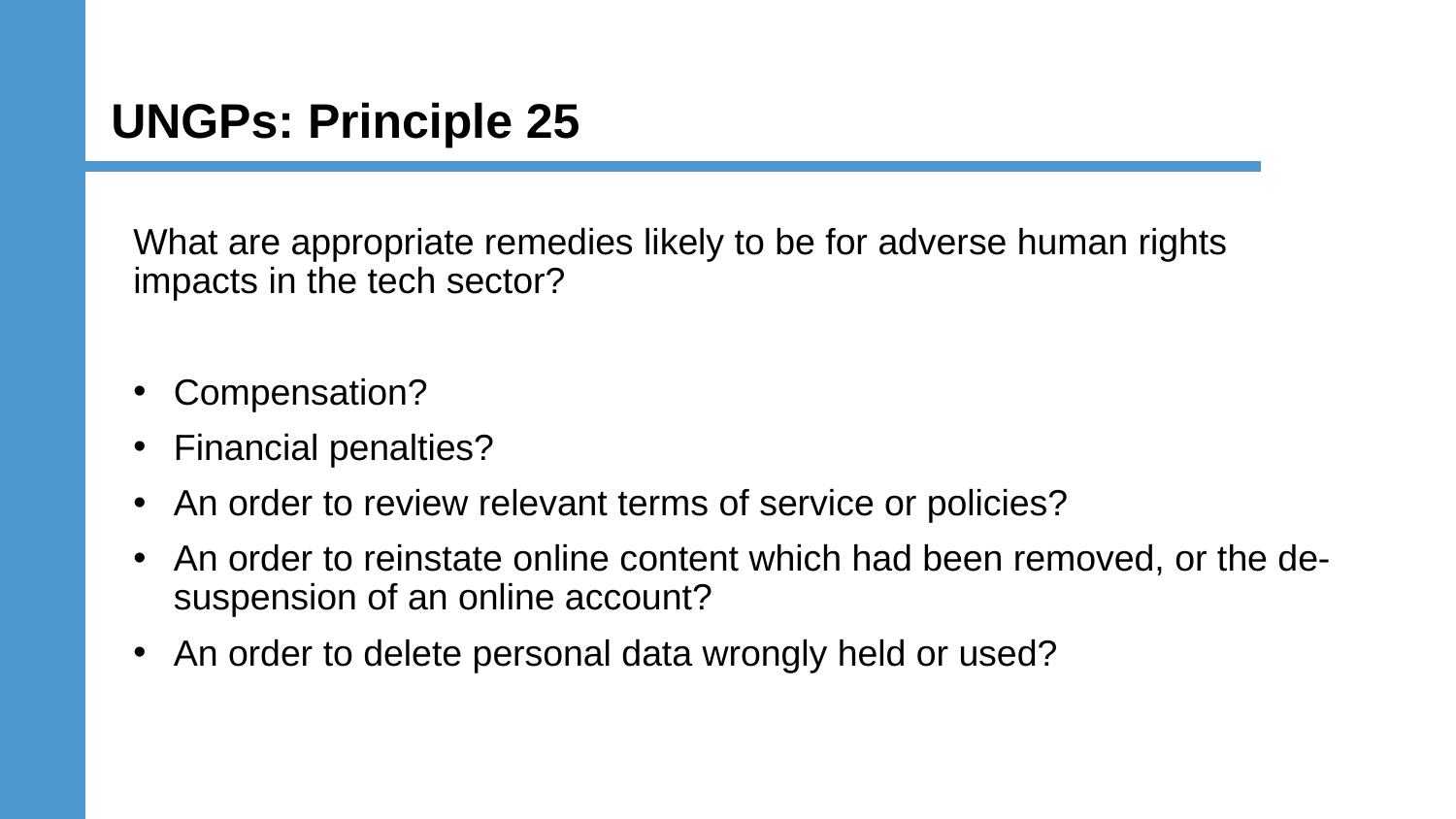

# UNGPs: Principle 25

What are appropriate remedies likely to be for adverse human rights impacts in the tech sector?

Compensation?
Financial penalties?
An order to review relevant terms of service or policies?
An order to reinstate online content which had been removed, or the de-suspension of an online account?
An order to delete personal data wrongly held or used?